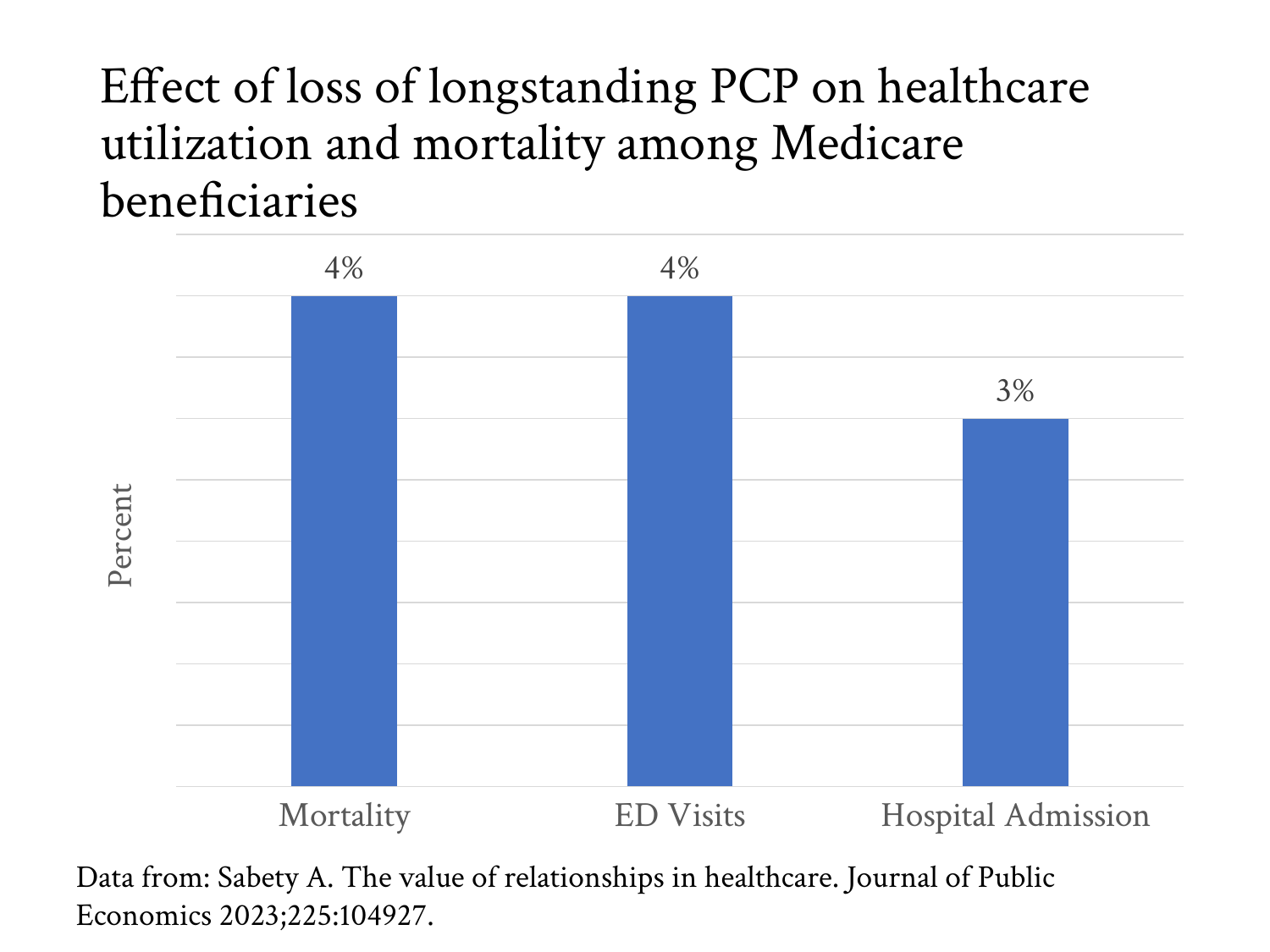

# Effect of loss of longstanding PCP on healthcare utilization and mortality among Medicare beneficiaries

### Chart

| Category |  |
|---|---|
| Mortality | 0.04 |
| ED Visits | 0.04 |
| Hospital Admission | 0.03 |
Data from: Sabety A. The value of relationships in healthcare. Journal of Public Economics 2023;225:104927.